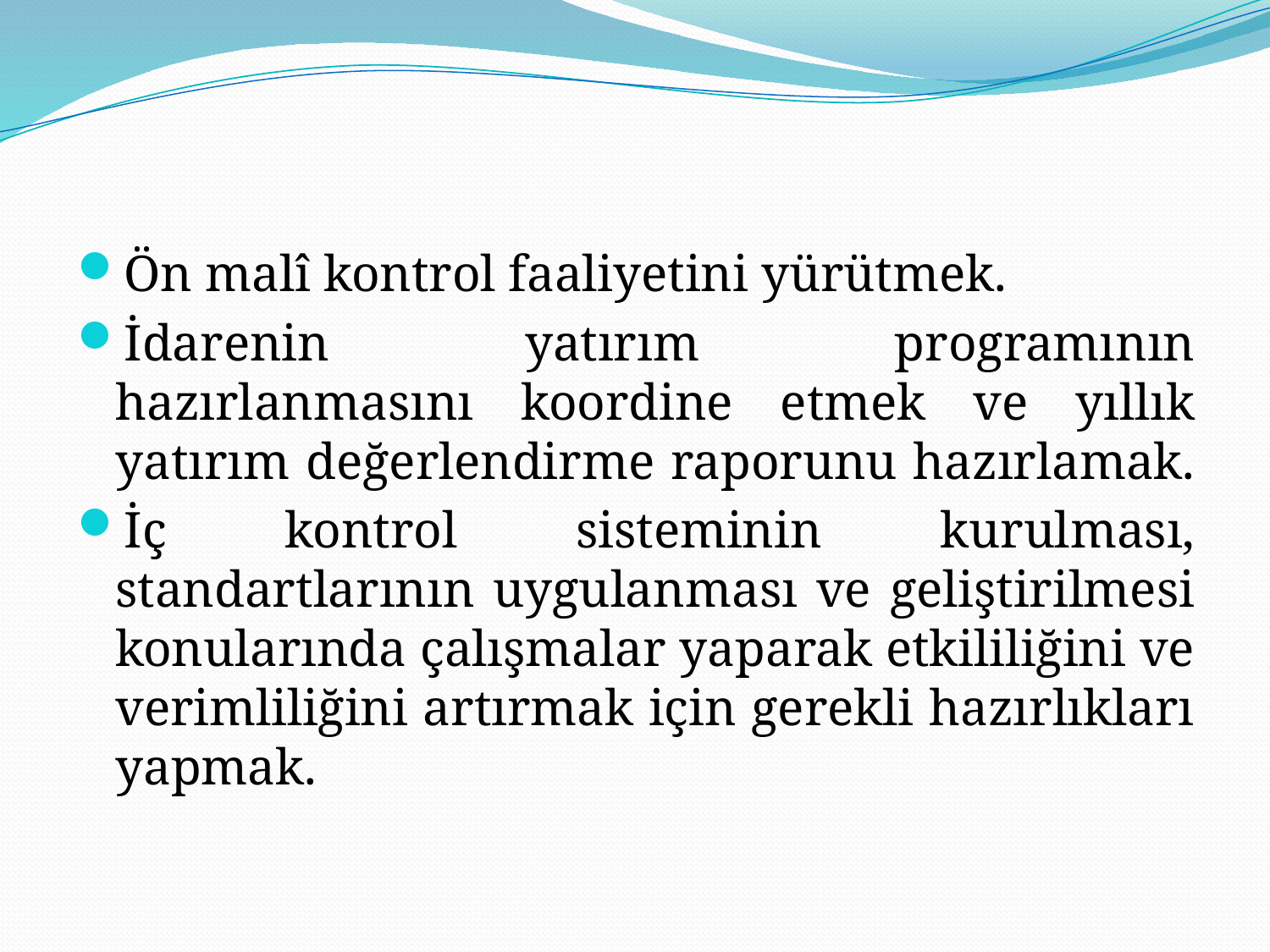

Ön malî kontrol faaliyetini yürütmek.
İdarenin yatırım programının hazırlanmasını koordine etmek ve yıllık yatırım değerlendirme raporunu hazırlamak.
İç kontrol sisteminin kurulması, standartlarının uygulanması ve geliştirilmesi konularında çalışmalar yaparak etkililiğini ve verimliliğini artırmak için gerekli hazırlıkları yapmak.